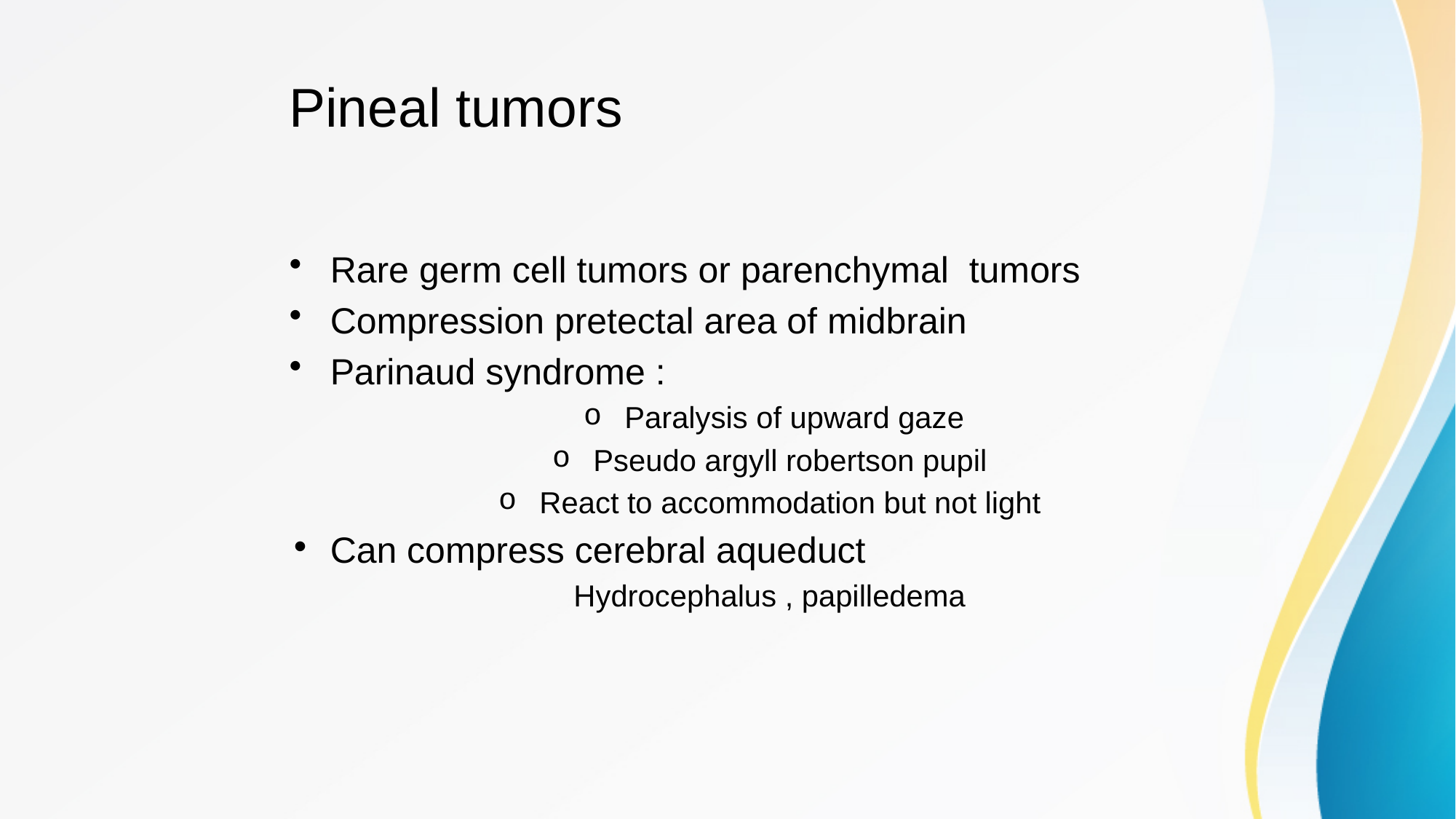

# Pineal tumors
Rare germ cell tumors or parenchymal  tumors
Compression pretectal area of midbrain
Parinaud syndrome :
Paralysis of upward gaze
Pseudo argyll robertson pupil
React to accommodation but not light
Can compress cerebral aqueduct
Hydrocephalus , papilledema